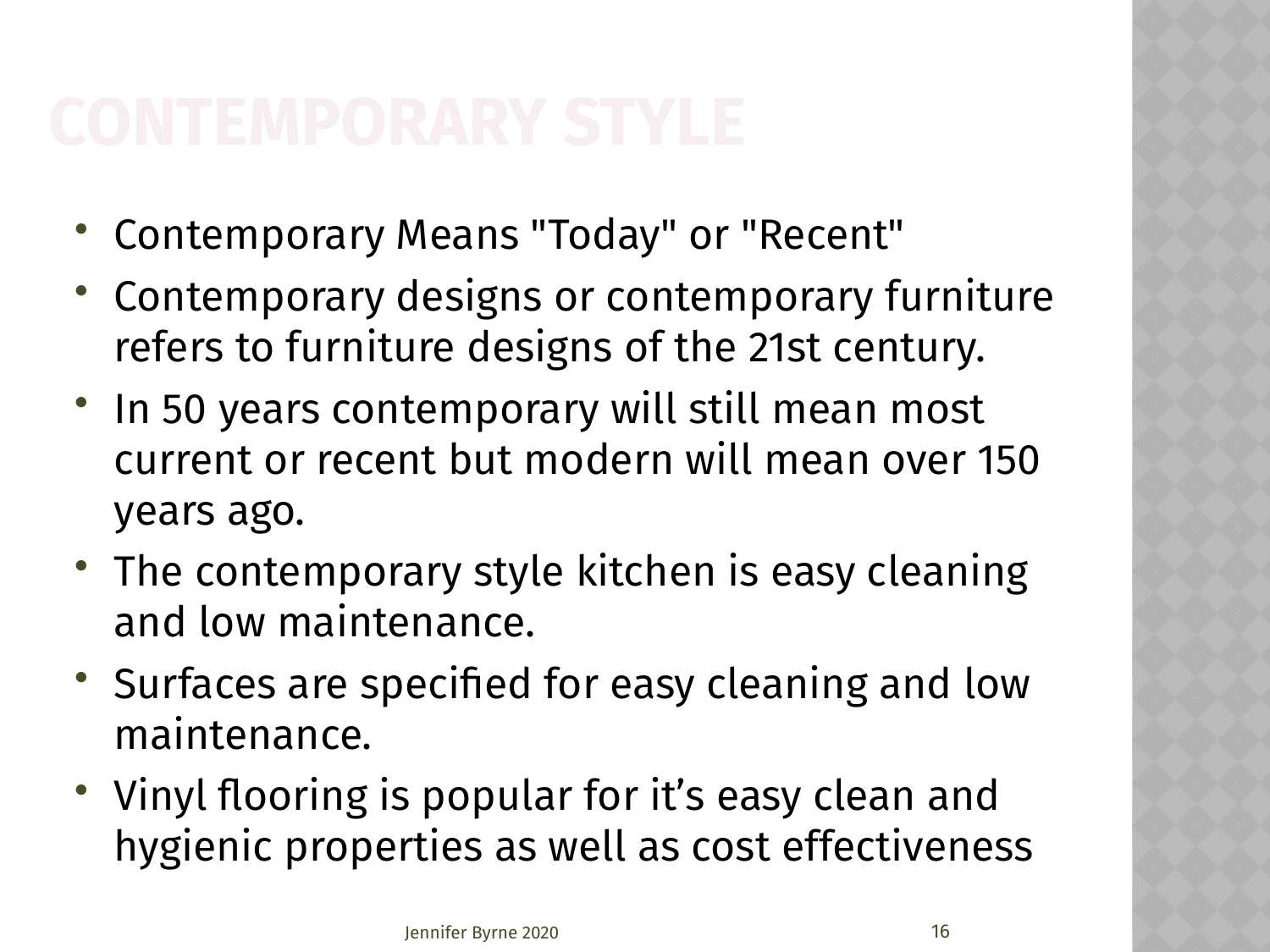

Contemporary Style
Contemporary Means "Today" or "Recent"
Contemporary designs or contemporary furniture refers to furniture designs of the 21st century.
In 50 years contemporary will still mean most current or recent but modern will mean over 150 years ago.
The contemporary style kitchen is easy cleaning and low maintenance.
Surfaces are specified for easy cleaning and low maintenance.
Vinyl flooring is popular for it’s easy clean and hygienic properties as well as cost effectiveness

16
Jennifer Byrne 2020